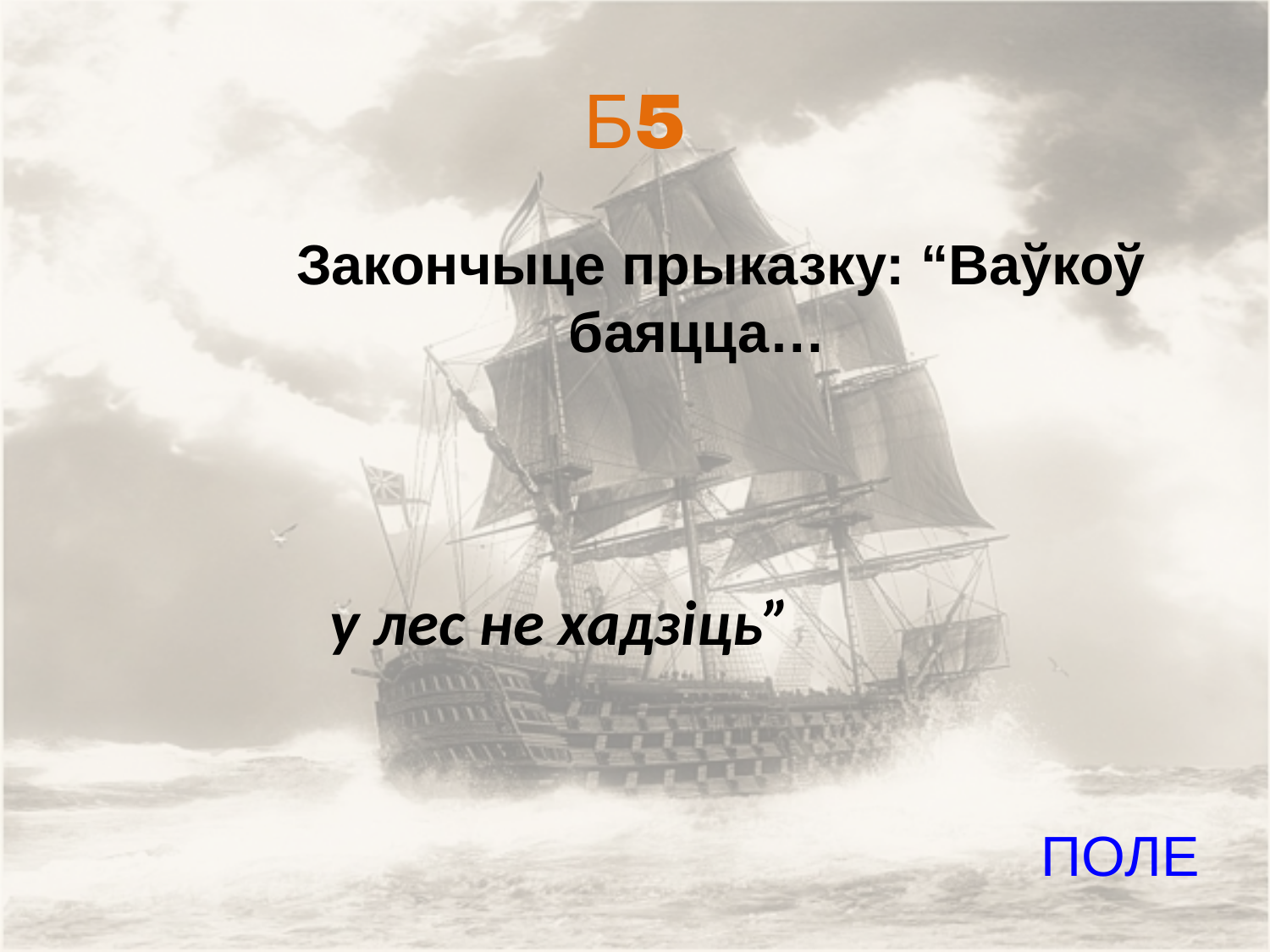

# Б5
Закончыце прыказку: “Ваўкоў баяцца…
у лес не хадзіць”
ПОЛЕ